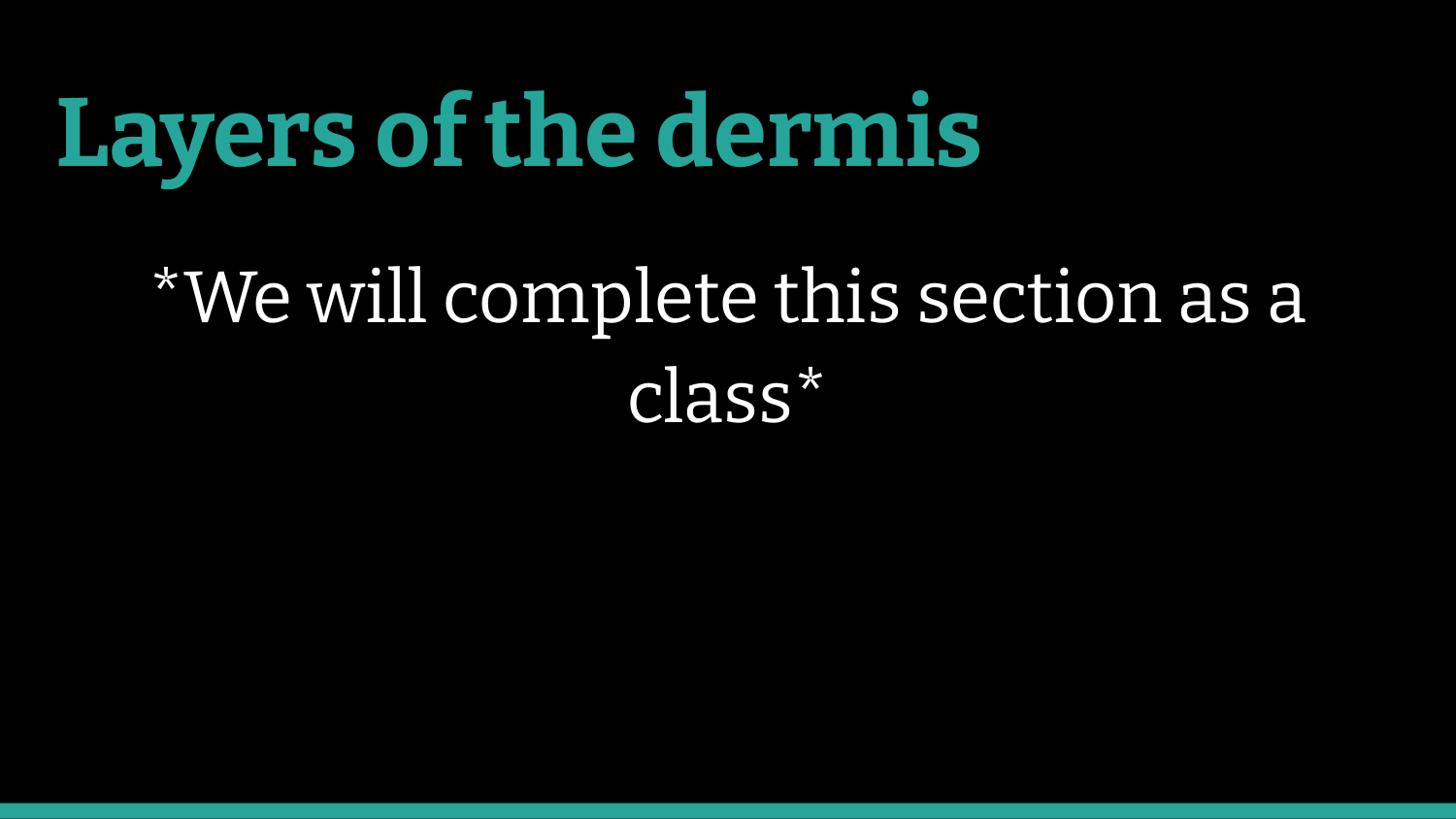

Layers of the dermis
*We will complete this section as a class*